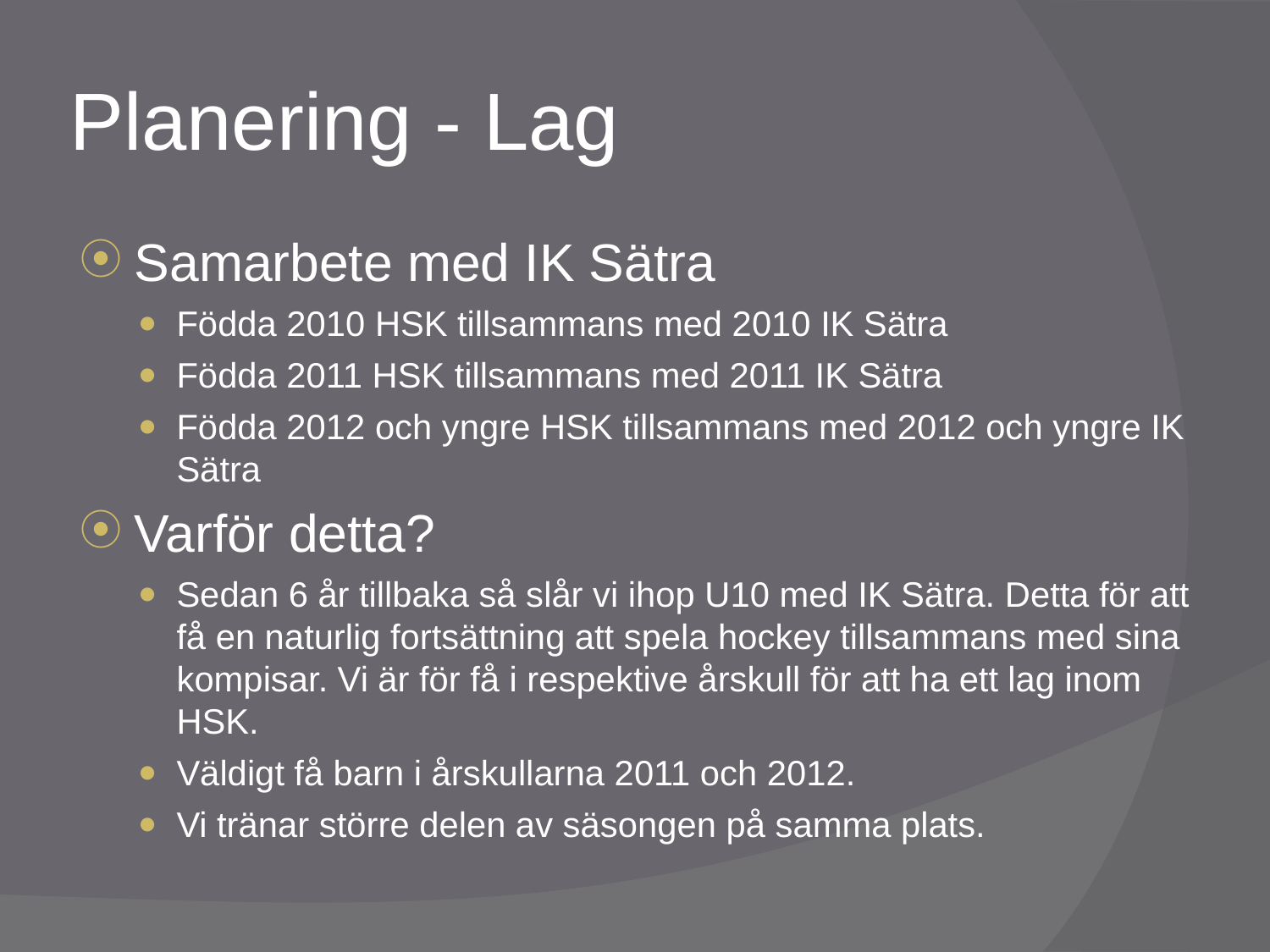

# Planering - Lag
Samarbete med IK Sätra
Födda 2010 HSK tillsammans med 2010 IK Sätra
Födda 2011 HSK tillsammans med 2011 IK Sätra
Födda 2012 och yngre HSK tillsammans med 2012 och yngre IK Sätra
Varför detta?
Sedan 6 år tillbaka så slår vi ihop U10 med IK Sätra. Detta för att få en naturlig fortsättning att spela hockey tillsammans med sina kompisar. Vi är för få i respektive årskull för att ha ett lag inom HSK.
Väldigt få barn i årskullarna 2011 och 2012.
Vi tränar större delen av säsongen på samma plats.